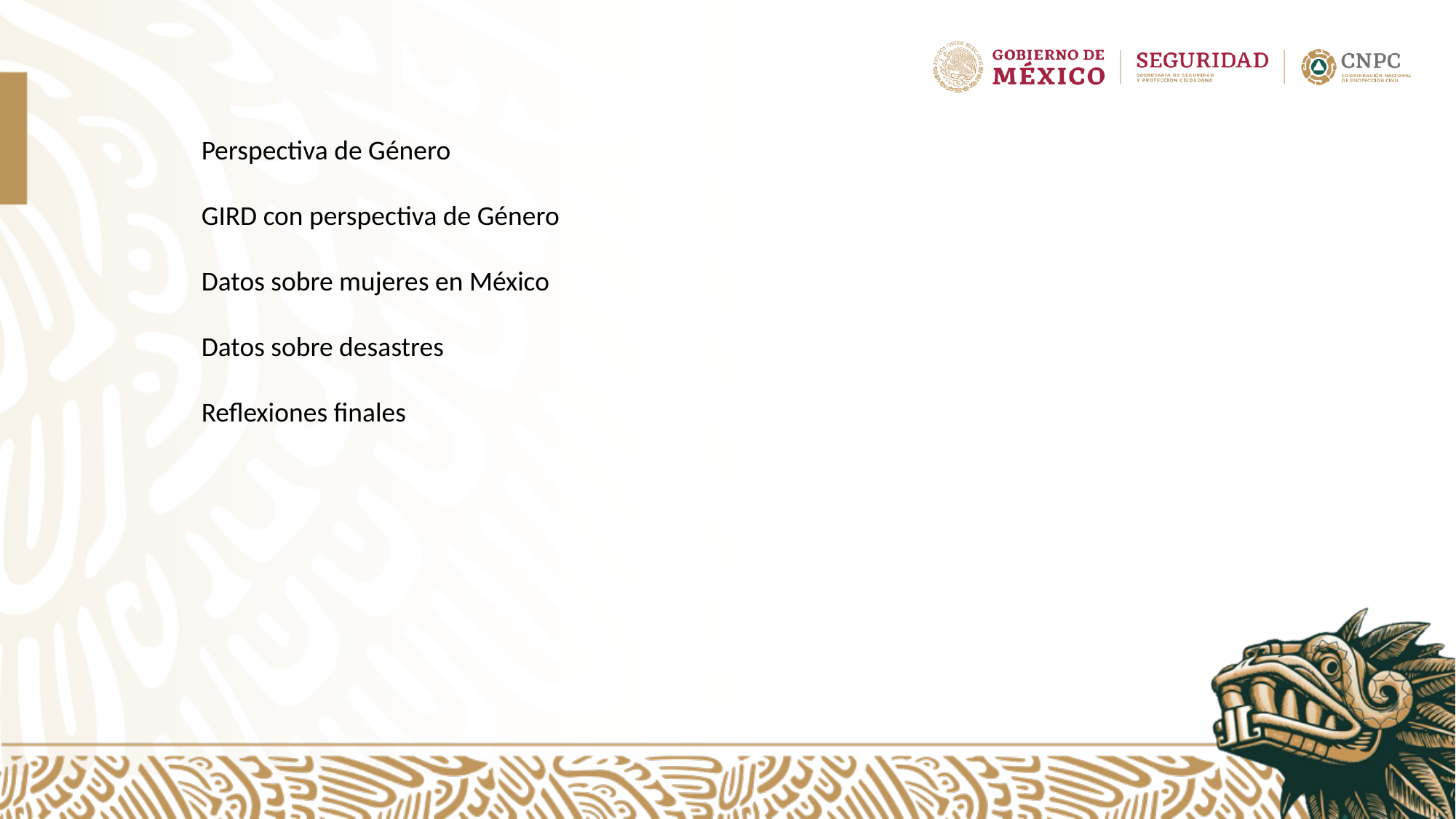

Perspectiva de Género

GIRD con perspectiva de Género

Datos sobre mujeres en México

Datos sobre desastres

Reflexiones finales